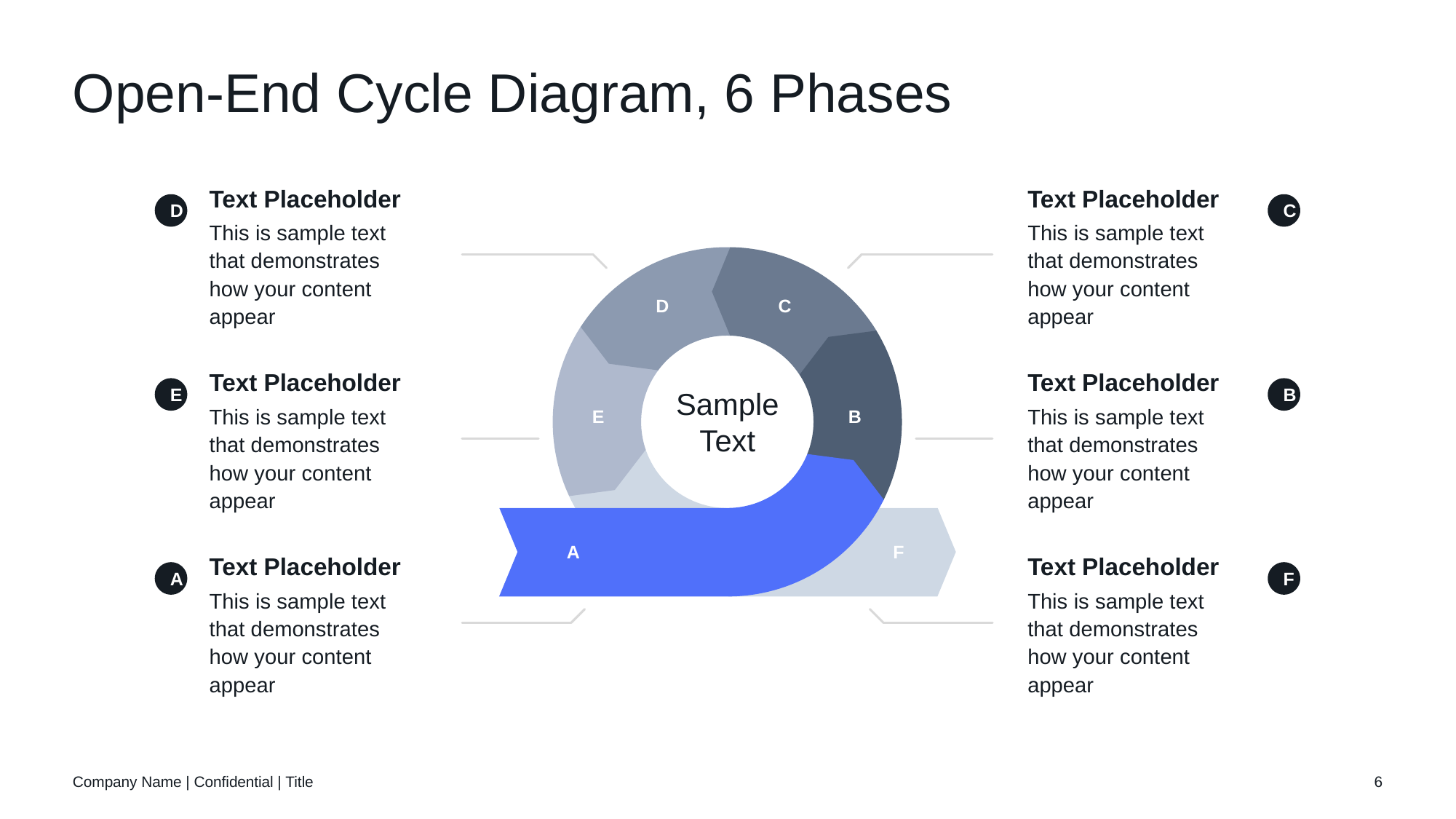

# Open-End Cycle Diagram, 6 Phases
D
Text Placeholder
This is sample text that demonstrates  how your content appear
Text Placeholder
This is sample text that demonstrates  how your content appear
C

D
C
Sample Text
E
Text Placeholder
This is sample text that demonstrates  how your content appear
Text Placeholder
This is sample text that demonstrates  how your content appear
B
E
B

A
F
A
Text Placeholder
This is sample text that demonstrates  how your content appear
Text Placeholder
This is sample text that demonstrates  how your content appear
F

Company Name | Confidential | Title
6